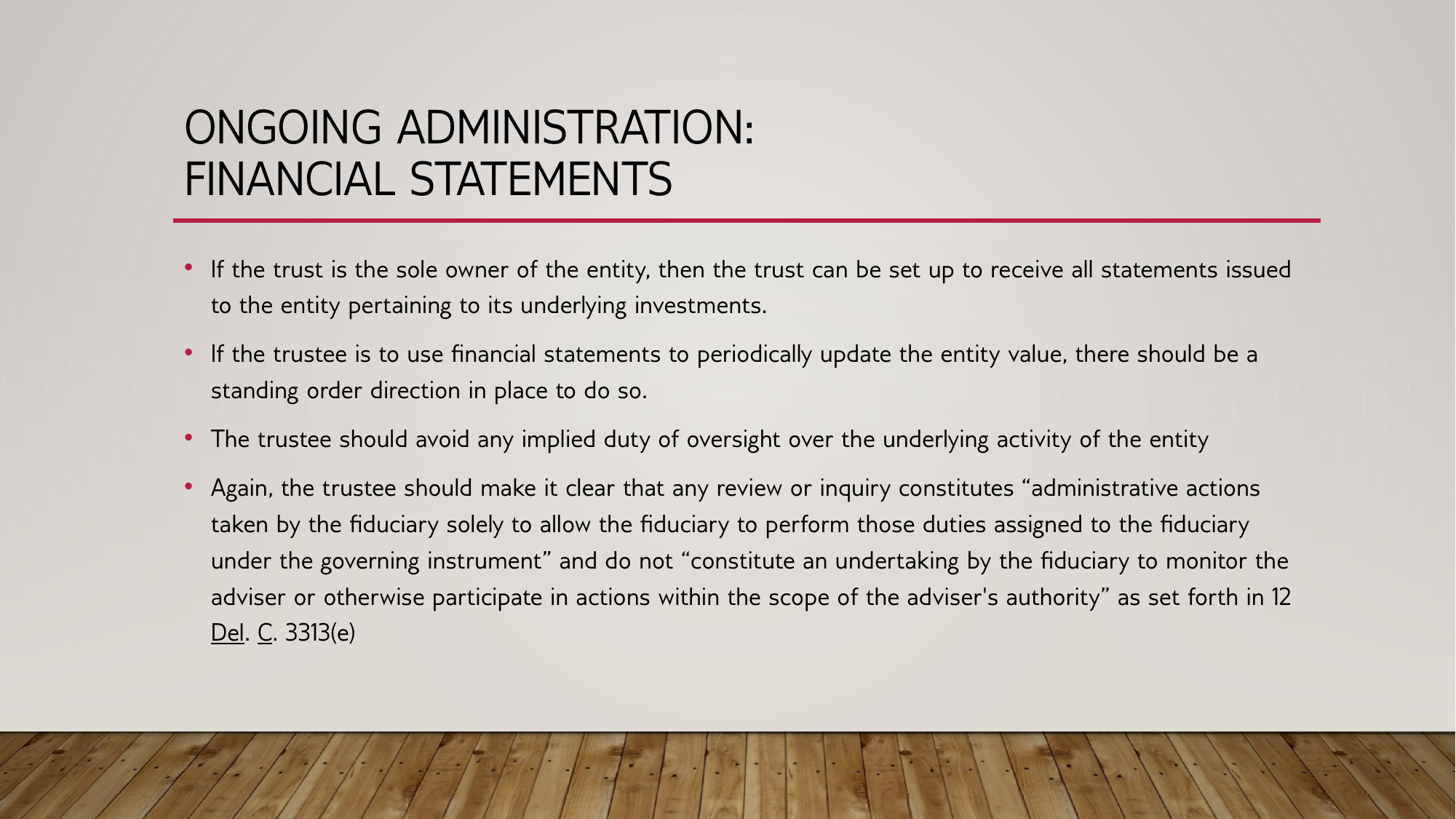

# Ongoing administration: Financial Statements
If the trust is the sole owner of the entity, then the trust can be set up to receive all statements issued to the entity pertaining to its underlying investments.
If the trustee is to use financial statements to periodically update the entity value, there should be a standing order direction in place to do so.
The trustee should avoid any implied duty of oversight over the underlying activity of the entity
Again, the trustee should make it clear that any review or inquiry constitutes “administrative actions taken by the fiduciary solely to allow the fiduciary to perform those duties assigned to the fiduciary under the governing instrument” and do not “constitute an undertaking by the fiduciary to monitor the adviser or otherwise participate in actions within the scope of the adviser's authority” as set forth in 12 Del. C. 3313(e)